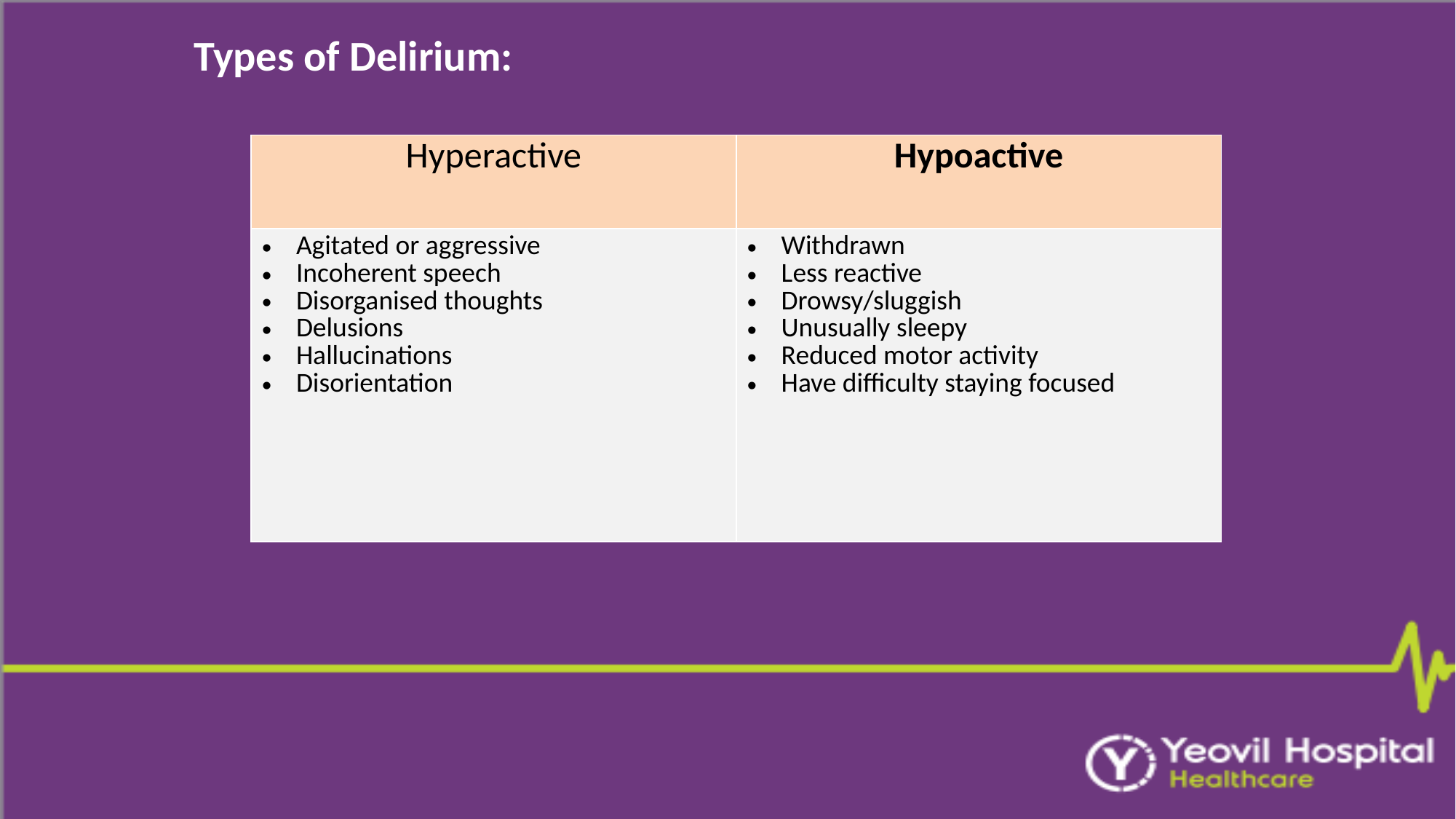

Types of Delirium:
| Hyperactive | Hypoactive |
| --- | --- |
| Agitated or aggressive Incoherent speech Disorganised thoughts Delusions Hallucinations Disorientation | Withdrawn Less reactive Drowsy/sluggish Unusually sleepy Reduced motor activity Have difficulty staying focused |